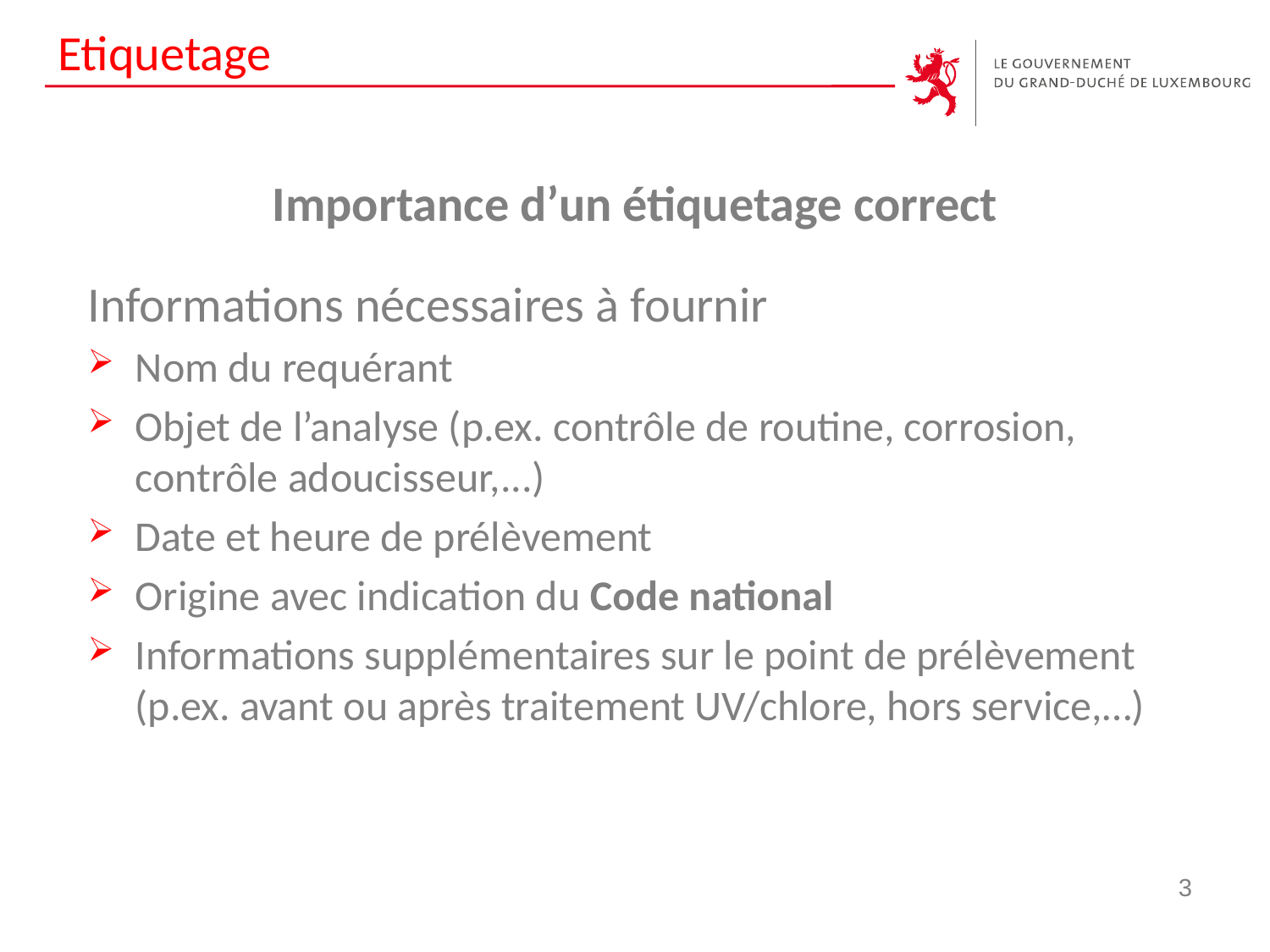

# Etiquetage
Importance d’un étiquetage correct

Informations nécessaires à fournir
Nom du requérant
Objet de l’analyse (p.ex. contrôle de routine, corrosion, contrôle adoucisseur,...)
Date et heure de prélèvement
Origine avec indication du Code national
Informations supplémentaires sur le point de prélèvement (p.ex. avant ou après traitement UV/chlore, hors service,…)
3